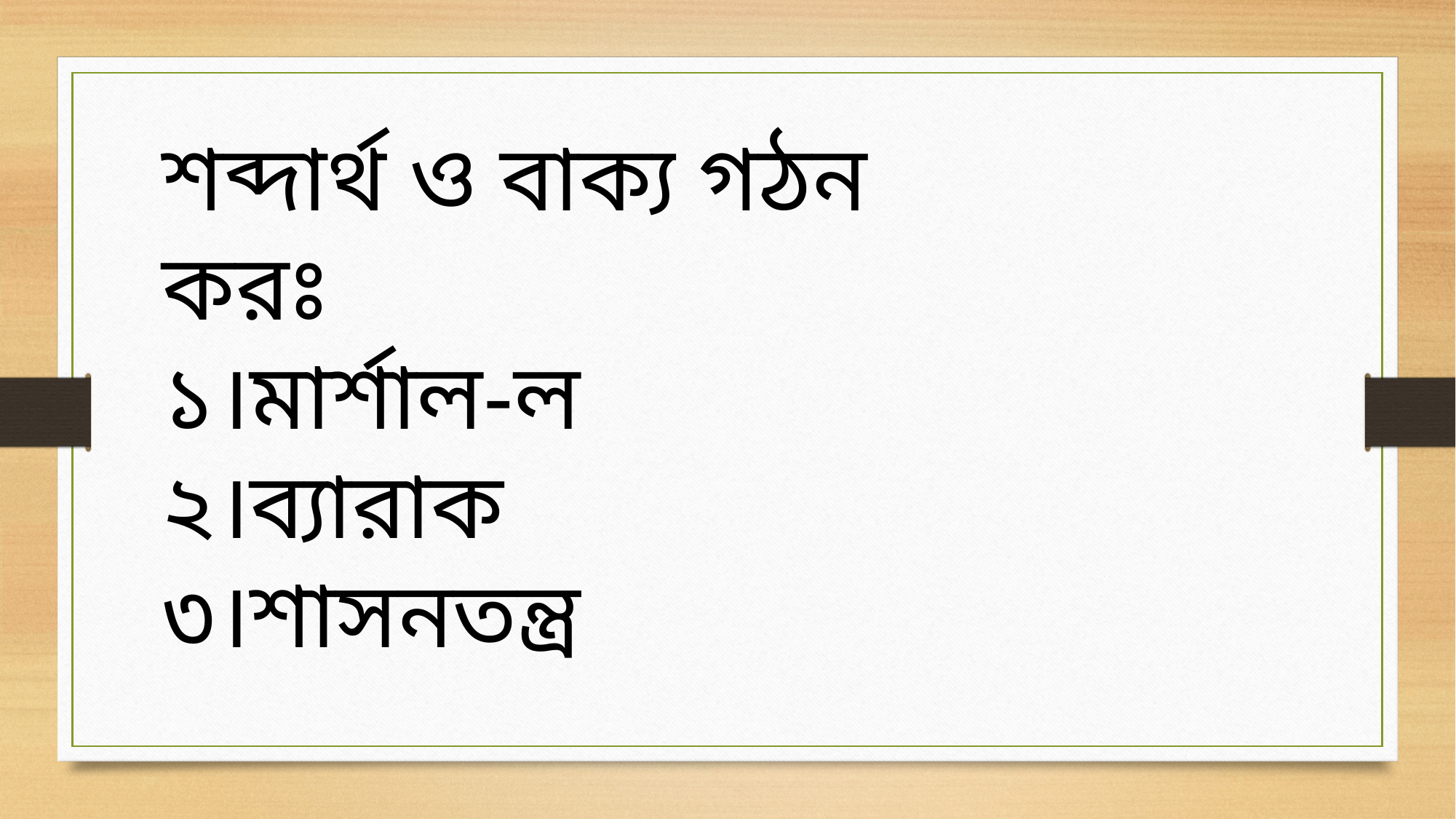

শব্দার্থ ও বাক্য গঠন করঃ
১।মার্শাল-ল
২।ব্যারাক
৩।শাসনতন্ত্র